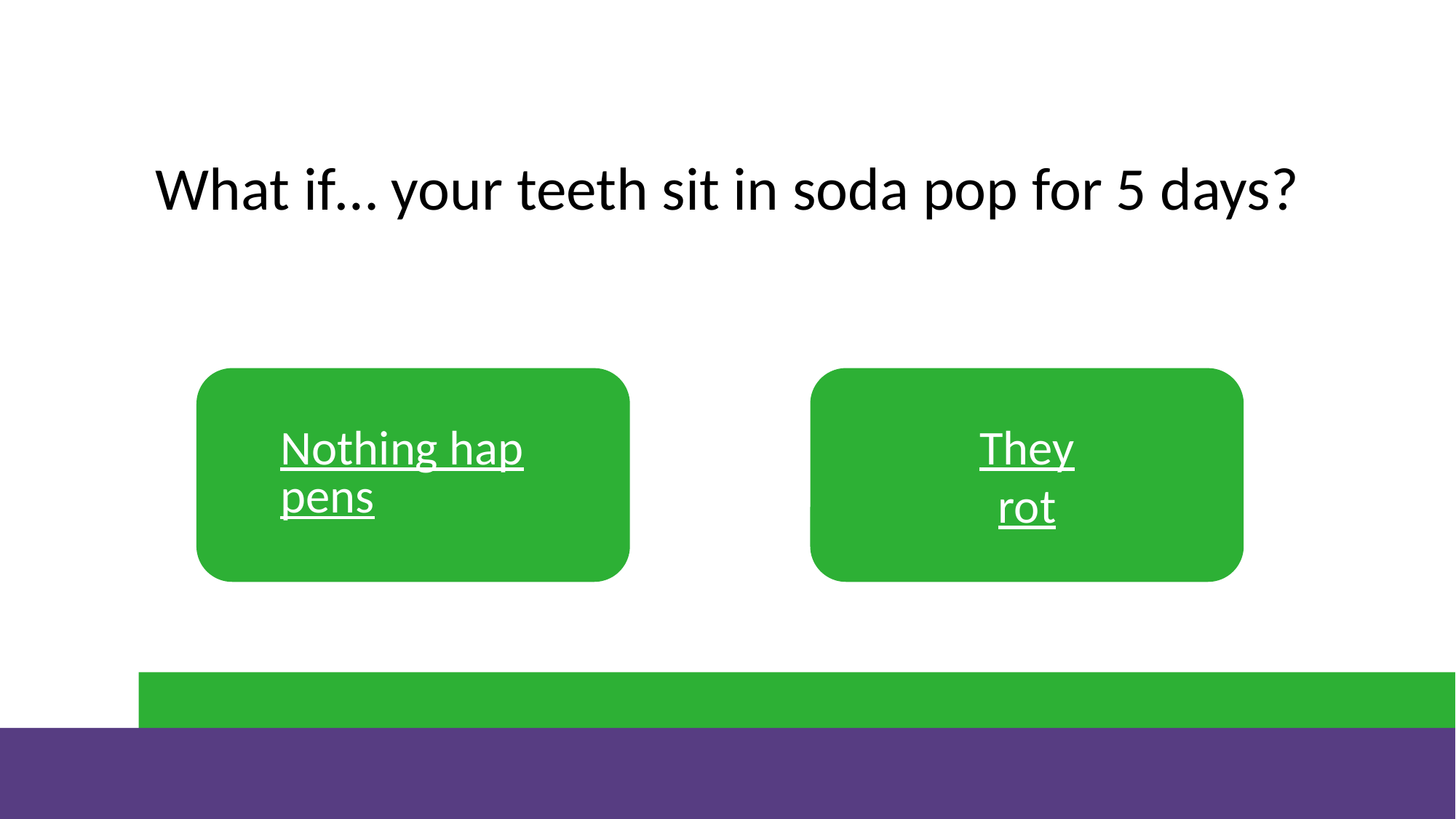

# What if Question 1
What if… your teeth sit in soda pop for 5 days?

Nothing happens
They
rot